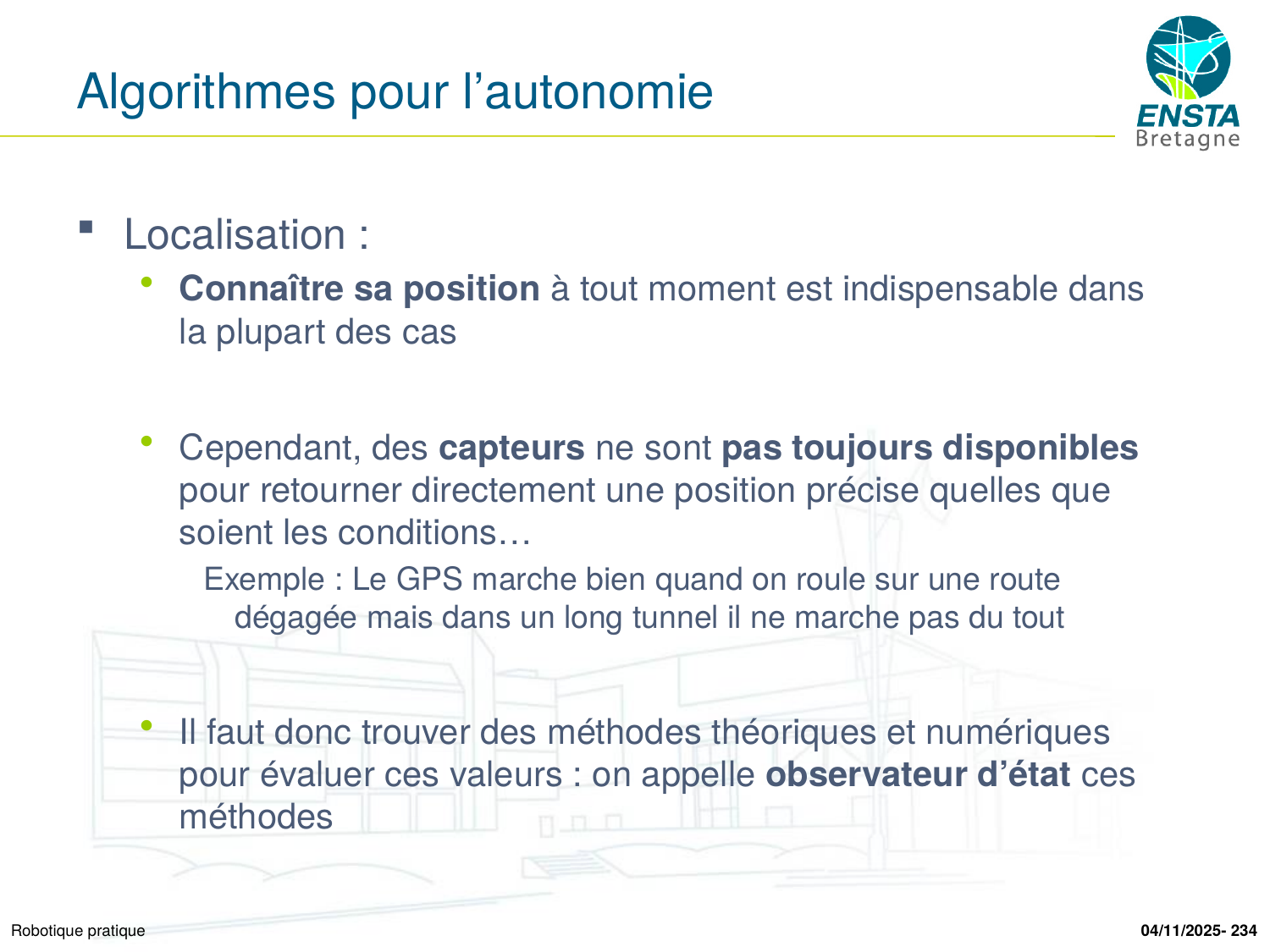

# Algorithmes pour l’autonomie
Localisation :
Connaître sa position à tout moment est indispensable dans la plupart des cas

Cependant, des capteurs ne sont pas toujours disponibles pour retourner directement une position précise quelles que soient les conditions…
Exemple : Le GPS marche bien quand on roule sur une route dégagée mais dans un long tunnel il ne marche pas du tout

Il faut donc trouver des méthodes théoriques et numériques pour évaluer ces valeurs : on appelle observateur d’état ces méthodes